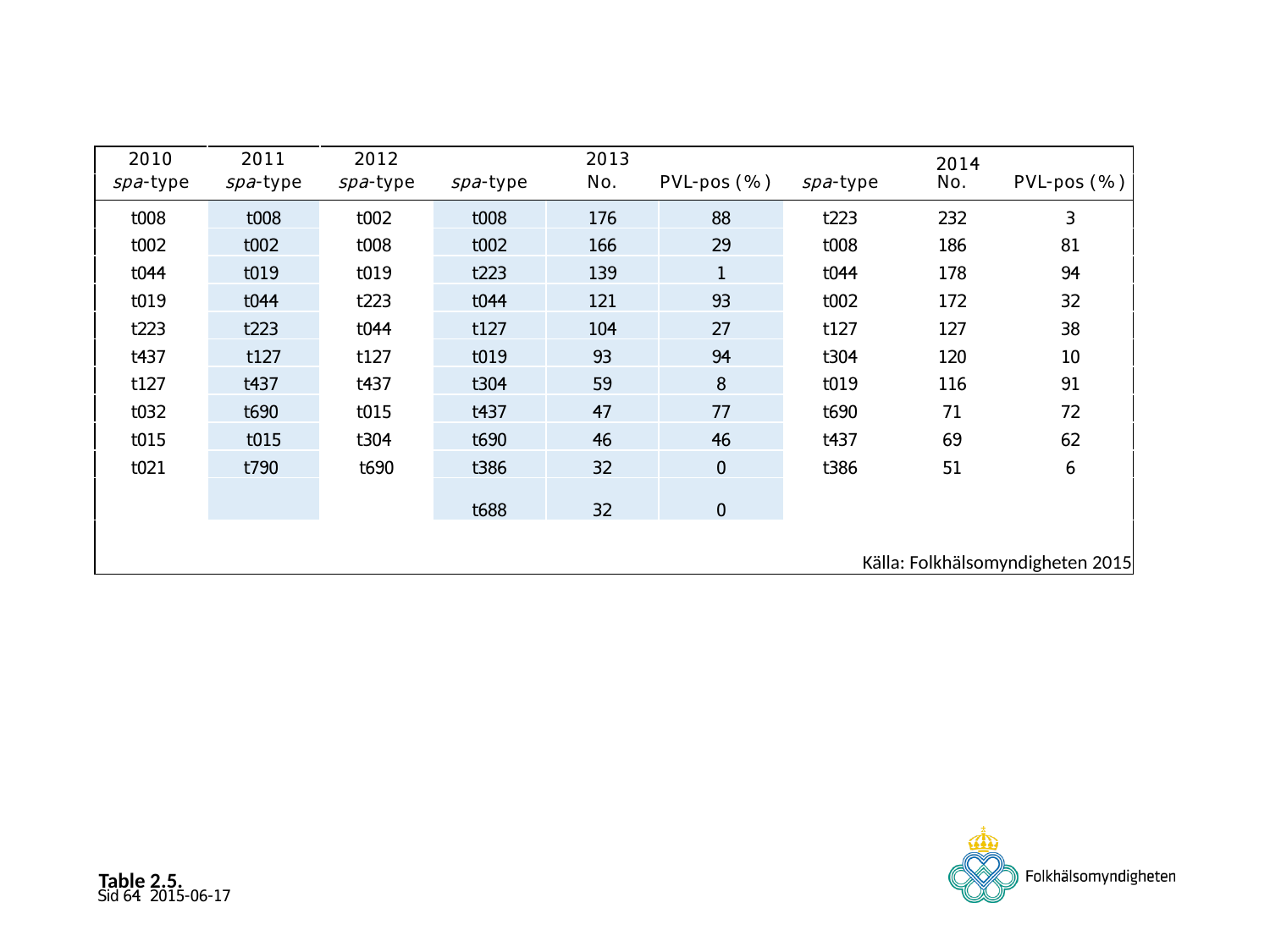

| 2010 | 2011 | 2012 | 2013 |  |  | 2014 |  |  |
| --- | --- | --- | --- | --- | --- | --- | --- | --- |
| spa-type | spa-type | spa-type | spa-type | No. | PVL-pos (%) | spa-type | No. | PVL-pos (%) |
| t008 | t008 | t002 | t008 | 176 | 88 | t223 | 232 | 3 |
| t002 | t002 | t008 | t002 | 166 | 29 | t008 | 186 | 81 |
| t044 | t019 | t019 | t223 | 139 | 1 | t044 | 178 | 94 |
| t019 | t044 | t223 | t044 | 121 | 93 | t002 | 172 | 32 |
| t223 | t223 | t044 | t127 | 104 | 27 | t127 | 127 | 38 |
| t437 | t127 | t127 | t019 | 93 | 94 | t304 | 120 | 10 |
| t127 | t437 | t437 | t304 | 59 | 8 | t019 | 116 | 91 |
| t032 | t690 | t015 | t437 | 47 | 77 | t690 | 71 | 72 |
| t015 | t015 | t304 | t690 | 46 | 46 | t437 | 69 | 62 |
| t021 | t790 | t690 | t386 | 32 | 0 | t386 | 51 | 6 |
|  |  |  | t688 | 32 | 0 |  |  |  |
|  |  |  |  |  |  |  |  |  |
|  |  |  |  |  |  | Källa: Folkhälsomyndigheten 2015 |  |  |
# Table 2.5.
64
2015-06-17